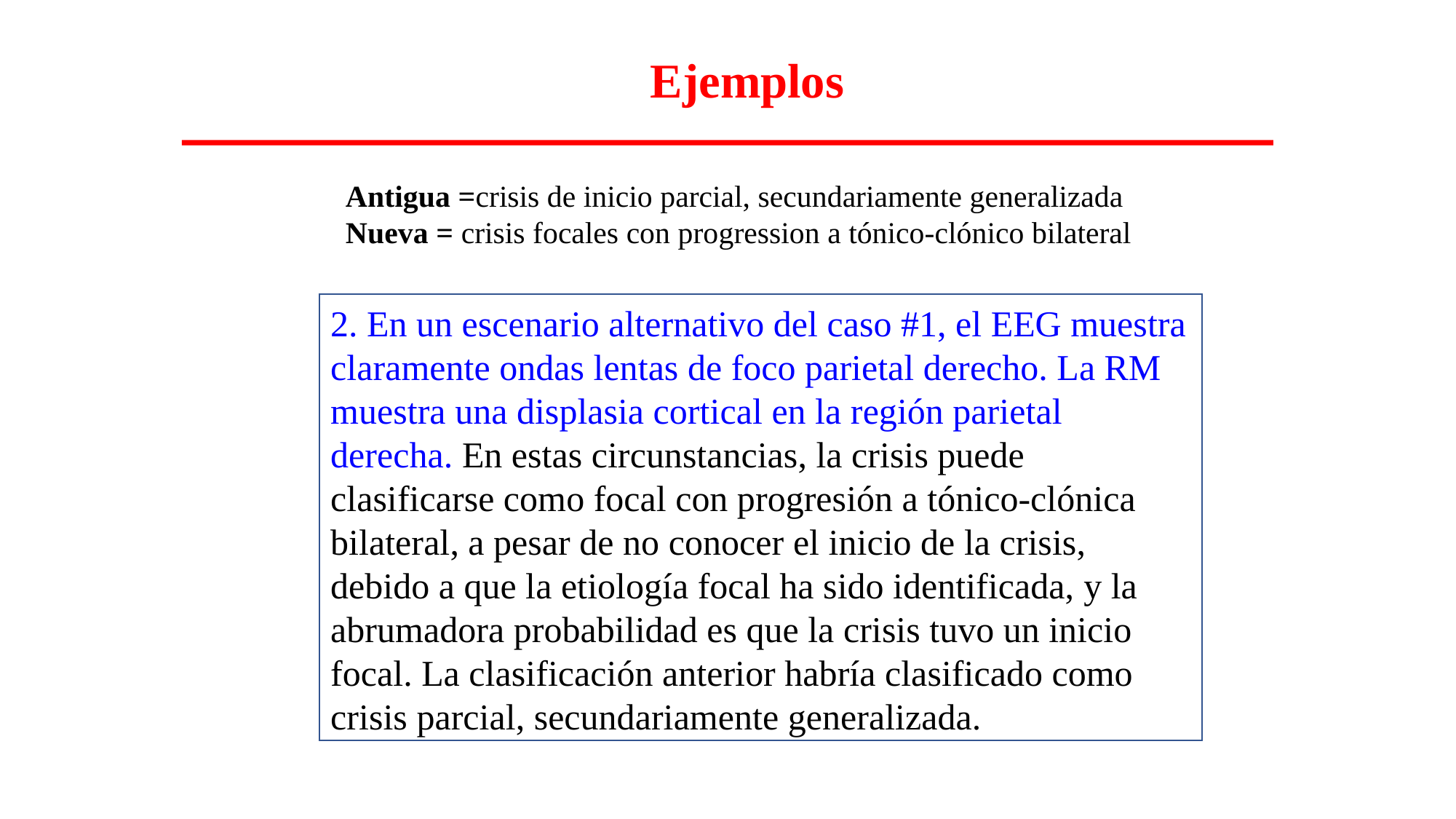

Ejemplos

Antigua =crisis de inicio parcial, secundariamente generalizada
Nueva = crisis focales con progression a tónico-clónico bilateral

2. En un escenario alternativo del caso #1, el EEG muestra claramente ondas lentas de foco parietal derecho. La RM muestra una displasia cortical en la región parietal derecha. En estas circunstancias, la crisis puede clasificarse como focal con progresión a tónico-clónica bilateral, a pesar de no conocer el inicio de la crisis, debido a que la etiología focal ha sido identificada, y la abrumadora probabilidad es que la crisis tuvo un inicio focal. La clasificación anterior habría clasificado como crisis parcial, secundariamente generalizada.